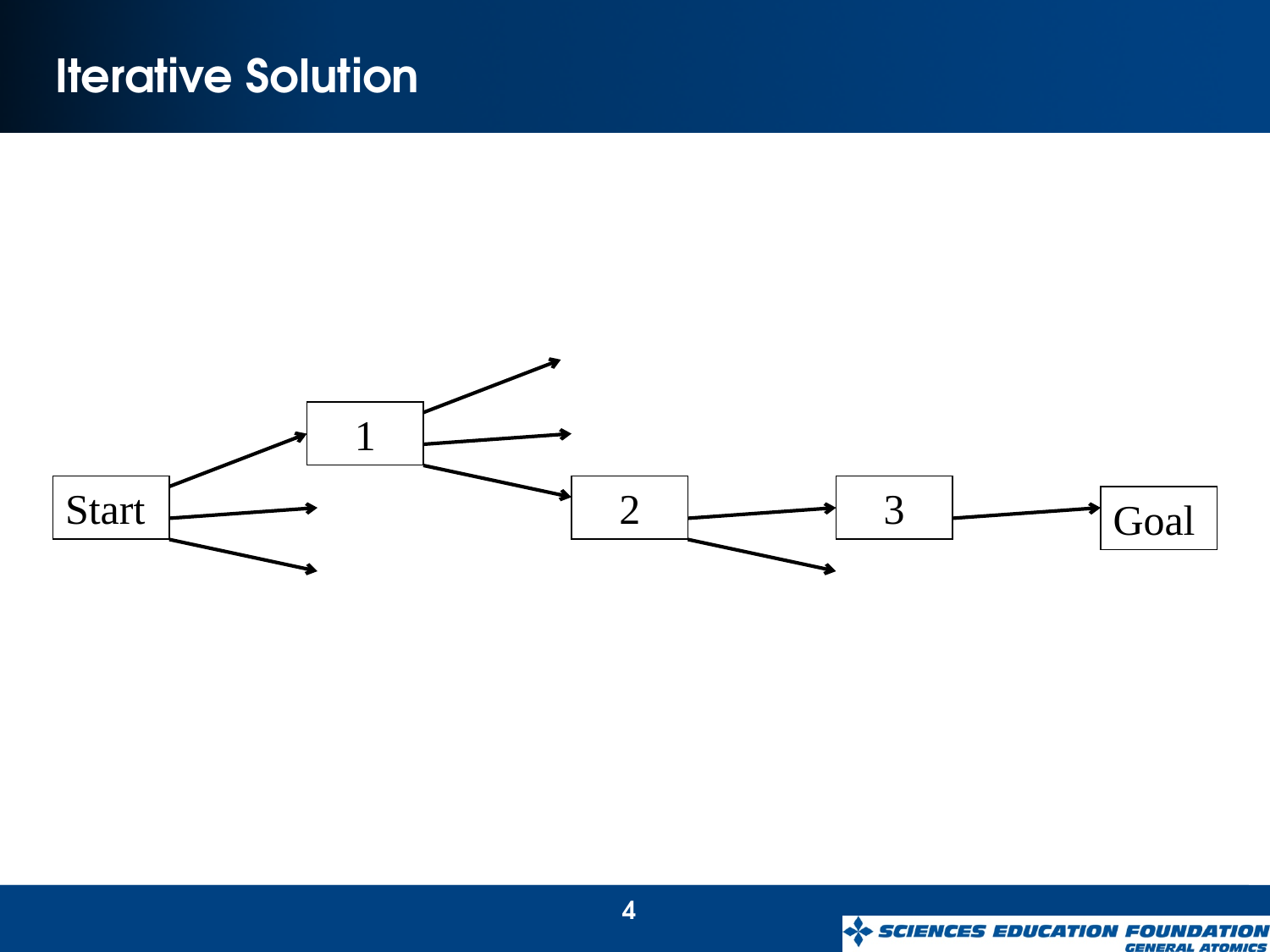

# Iterative Solution

1

Start
2
3
Goal

4